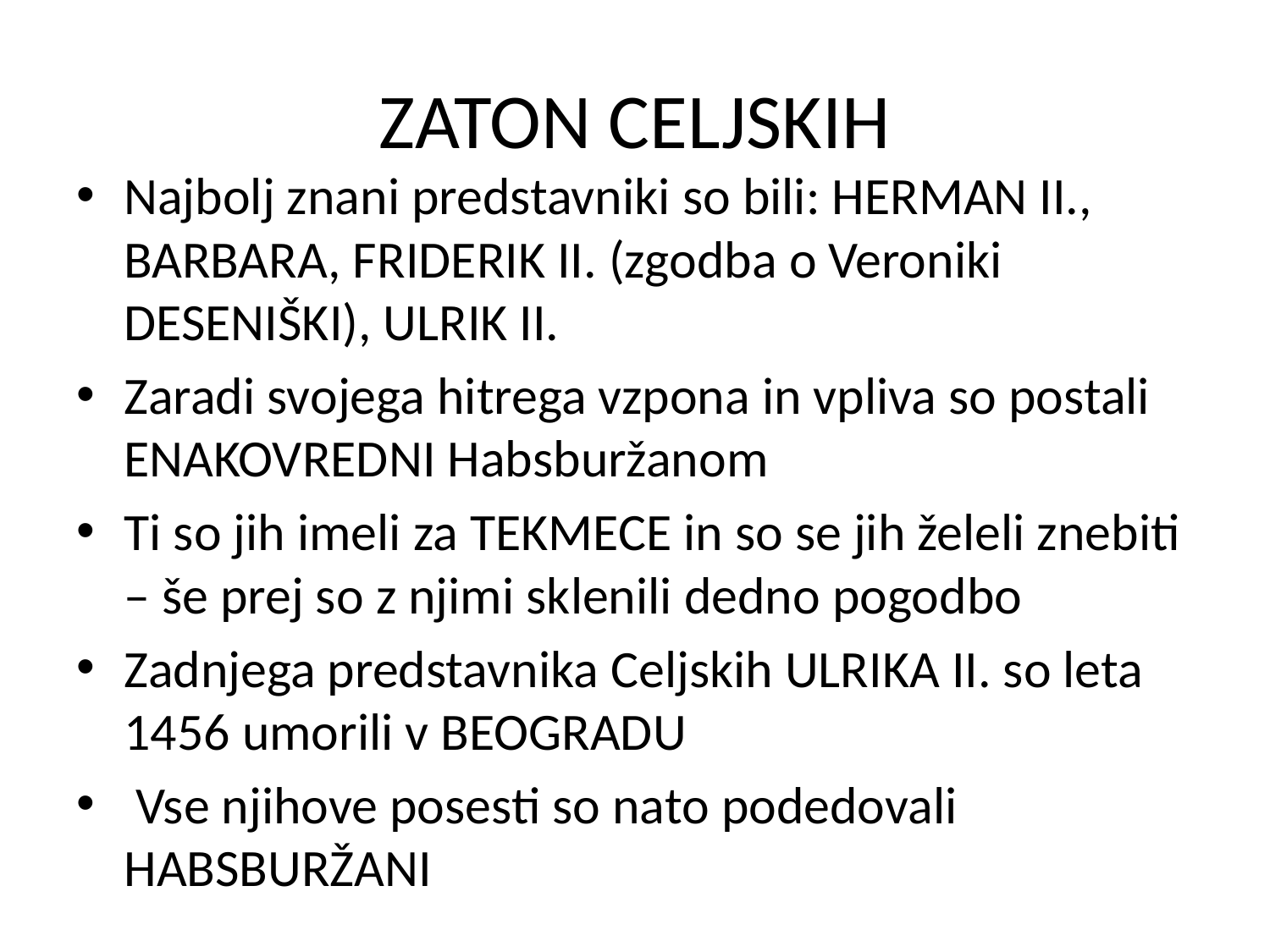

# ZATON CELJSKIH
Najbolj znani predstavniki so bili: HERMAN II., BARBARA, FRIDERIK II. (zgodba o Veroniki DESENIŠKI), ULRIK II.
Zaradi svojega hitrega vzpona in vpliva so postali ENAKOVREDNI Habsburžanom
Ti so jih imeli za TEKMECE in so se jih želeli znebiti – še prej so z njimi sklenili dedno pogodbo
Zadnjega predstavnika Celjskih ULRIKA II. so leta 1456 umorili v BEOGRADU
 Vse njihove posesti so nato podedovali HABSBURŽANI